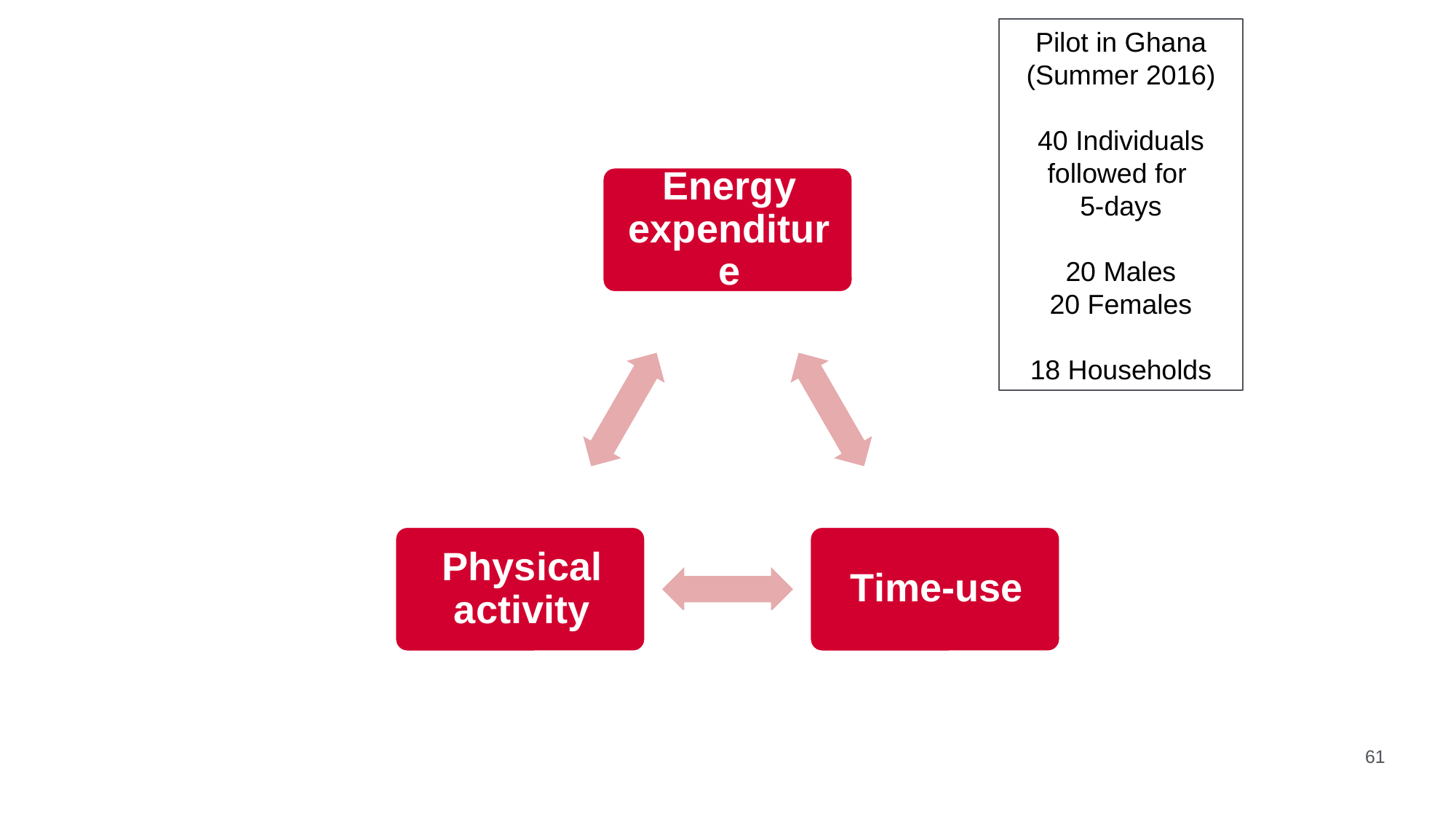

Pilot in Ghana
(Summer 2016)

40 Individuals followed for
5-days

20 Males
20 Females

18 Households
Energy expenditure

Time-use

Physical activity

61